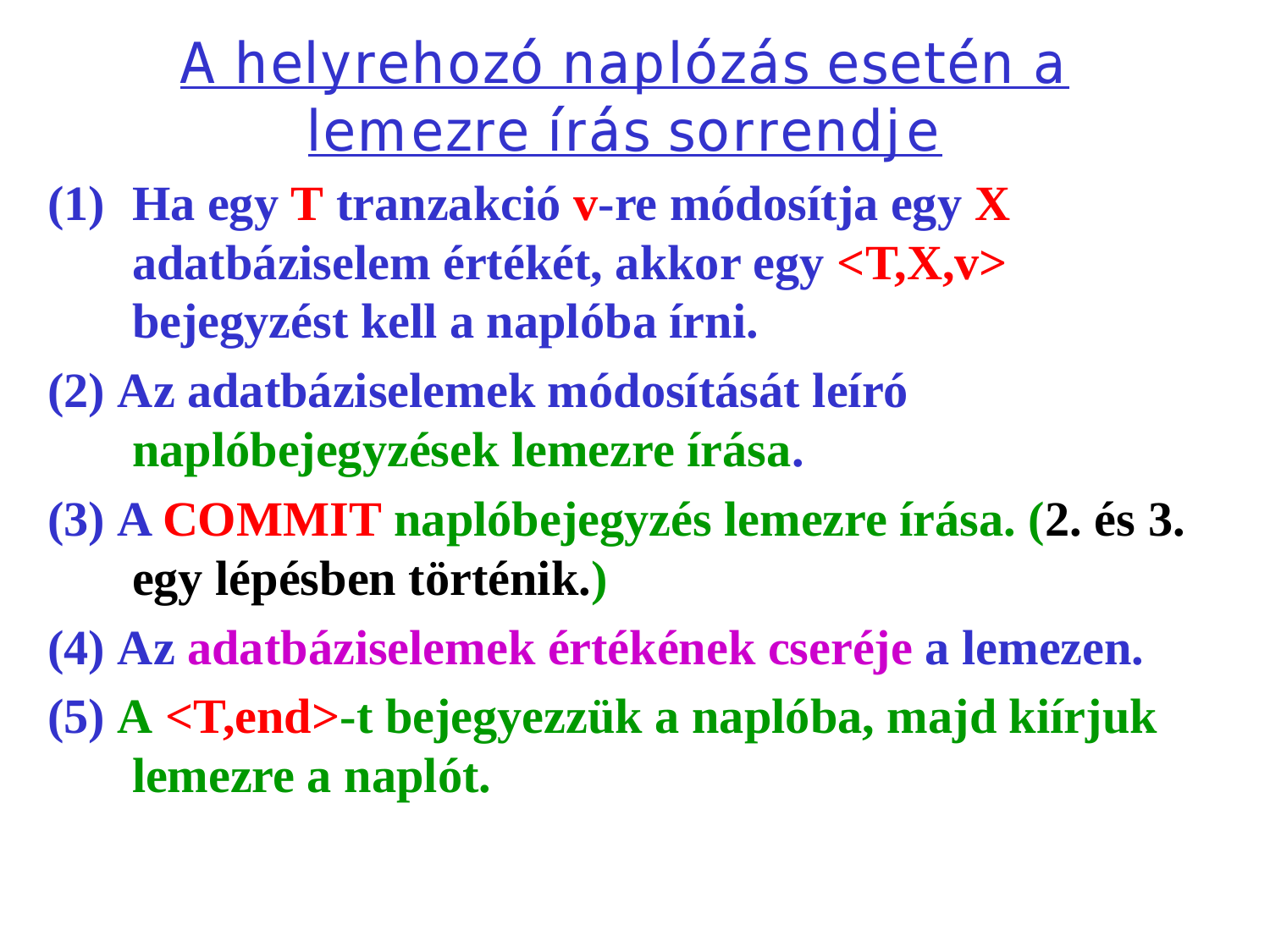

# A helyrehozó naplózás esetén a lemezre írás sorrendje
(1) 	Ha egy T tranzakció v-re módosítja egy X adatbáziselem értékét, akkor egy <T,X,v> bejegyzést kell a naplóba írni.
(2) Az adatbáziselemek módosítását leíró naplóbejegyzések lemezre írása.
(3) A COMMIT naplóbejegyzés lemezre írása. (2. és 3. egy lépésben történik.)
(4) Az adatbáziselemek értékének cseréje a lemezen.
(5) A <T,end>-t bejegyezzük a naplóba, majd kiírjuk lemezre a naplót.